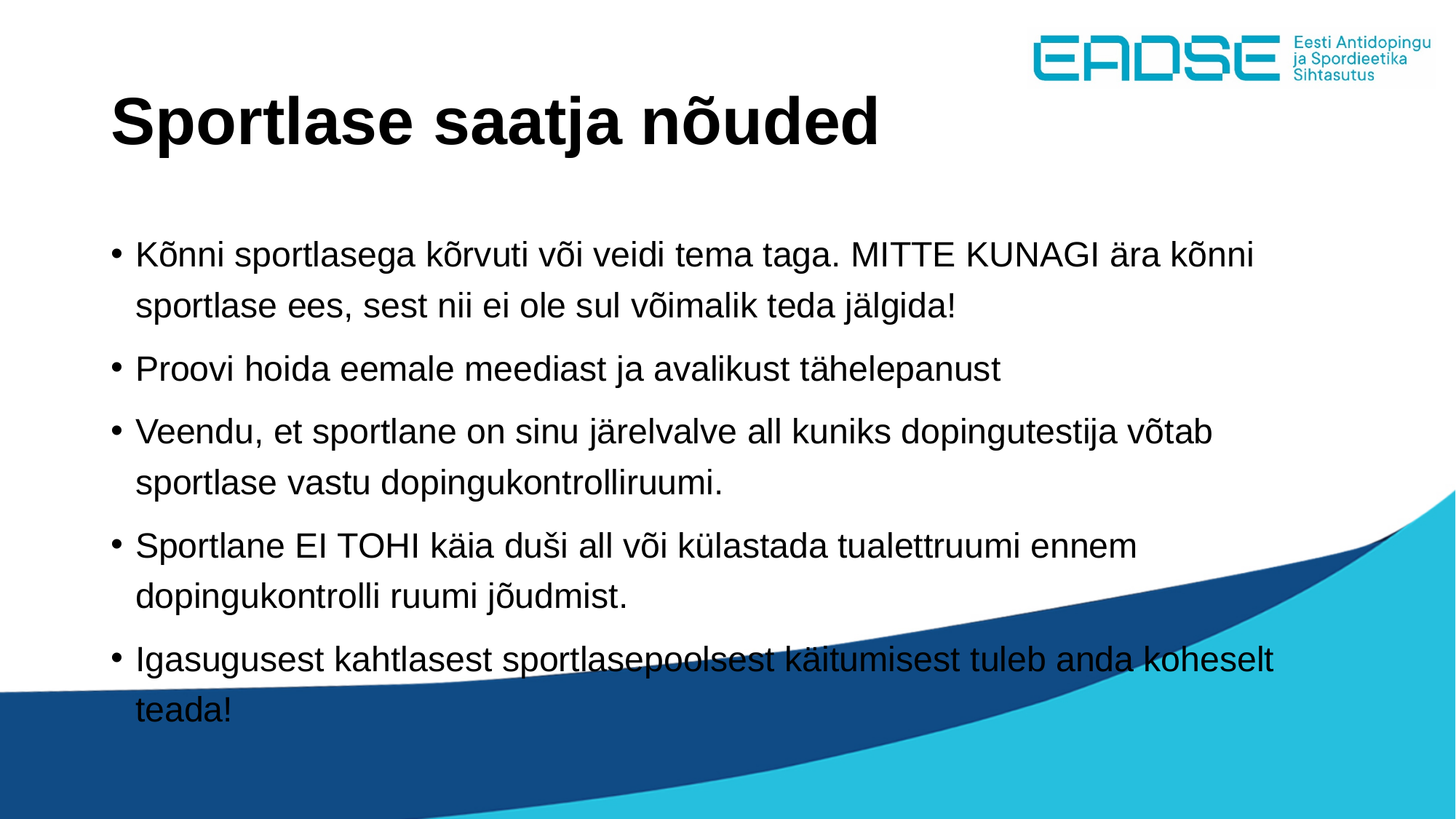

# Sportlase saatja nõuded
Kõnni sportlasega kõrvuti või veidi tema taga. MITTE KUNAGI ära kõnni sportlase ees, sest nii ei ole sul võimalik teda jälgida!
Proovi hoida eemale meediast ja avalikust tähelepanust
Veendu, et sportlane on sinu järelvalve all kuniks dopingutestija võtab sportlase vastu dopingukontrolliruumi.
Sportlane EI TOHI käia duši all või külastada tualettruumi ennem dopingukontrolli ruumi jõudmist.
Igasugusest kahtlasest sportlasepoolsest käitumisest tuleb anda koheselt teada!